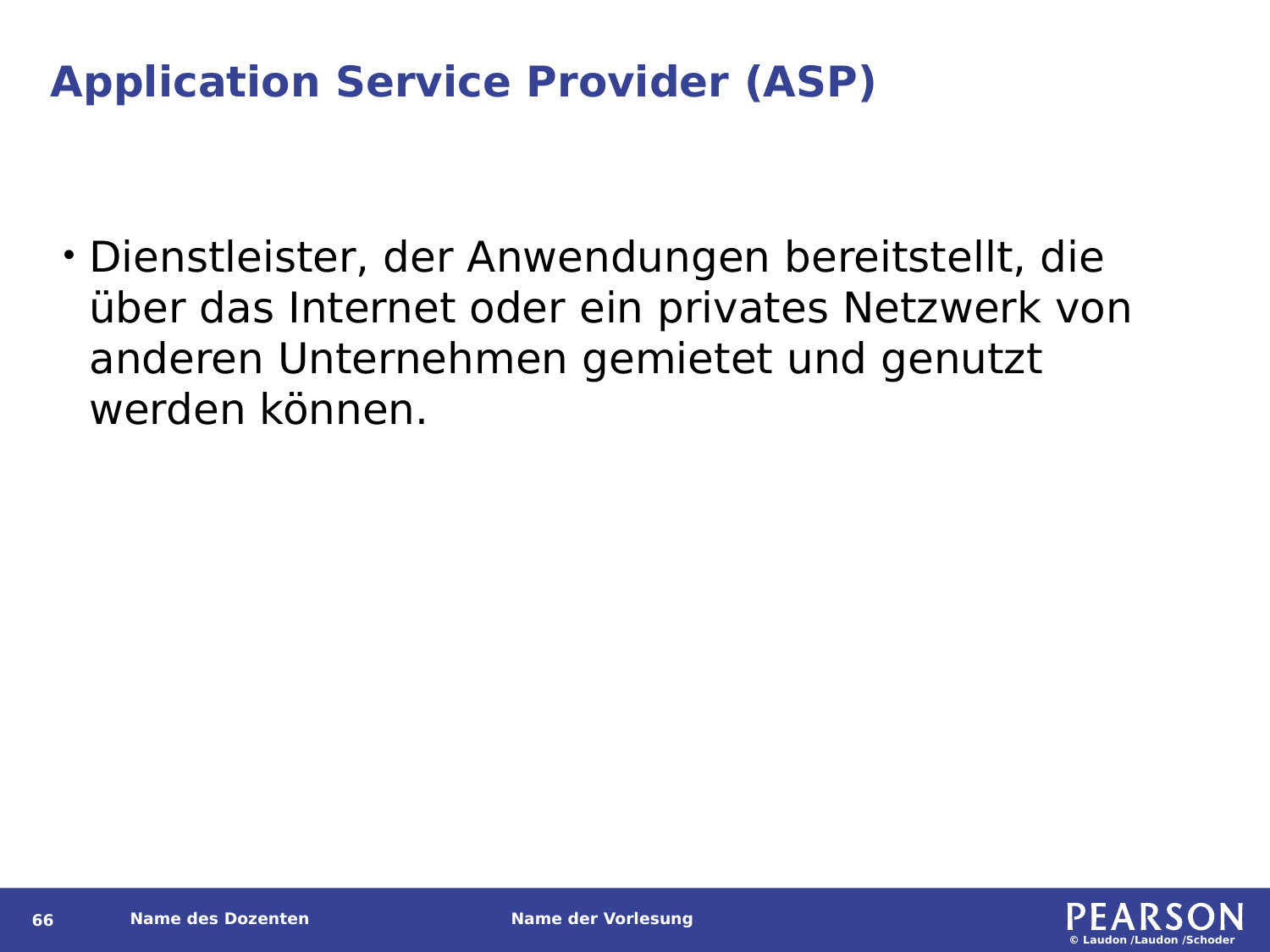

# Application Service Provider (ASP)

Dienstleister, der Anwendungen bereitstellt, die über das Internet oder ein privates Netzwerk von anderen Unternehmen gemietet und genutzt werden können.
66